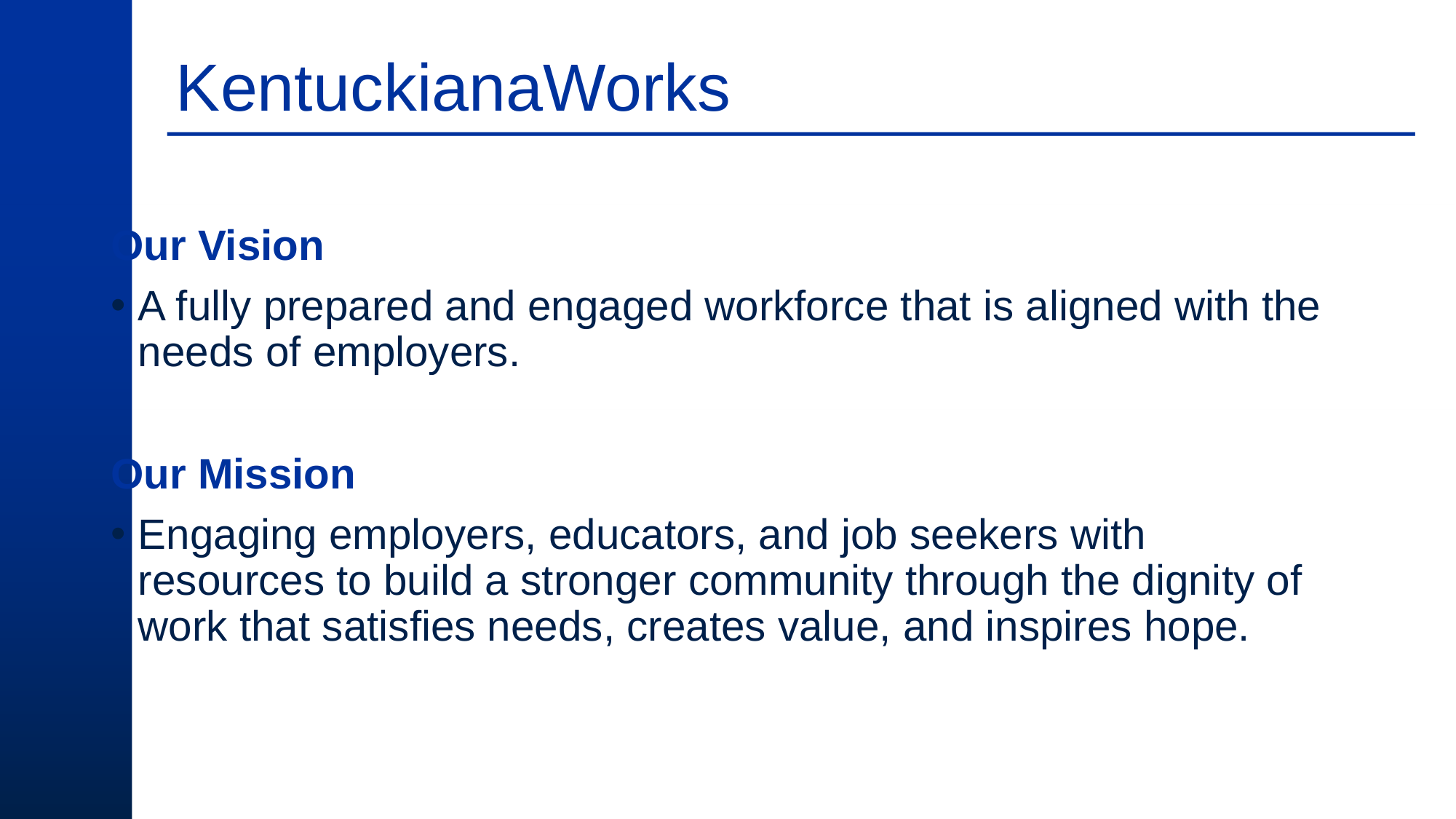

# KentuckianaWorks
Our Vision
A fully prepared and engaged workforce that is aligned with the needs of employers.

Our Mission
Engaging employers, educators, and job seekers with resources to build a stronger community through the dignity of work that satisfies needs, creates value, and inspires hope.